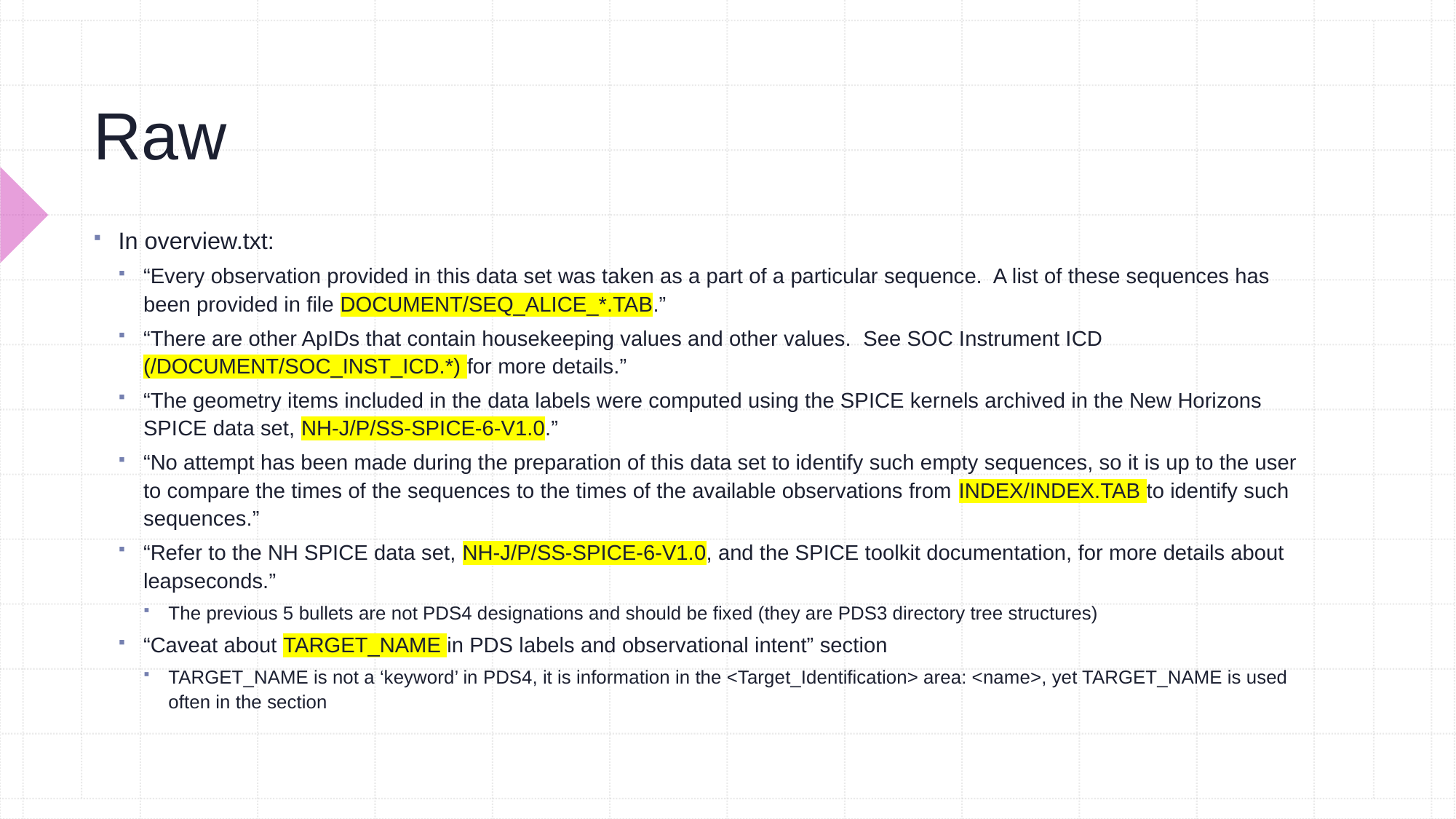

# Raw
In overview.txt:
“Every observation provided in this data set was taken as a part of a particular sequence.  A list of these sequences has been provided in file DOCUMENT/SEQ_ALICE_*.TAB.”
“There are other ApIDs that contain housekeeping values and other values.  See SOC Instrument ICD (/DOCUMENT/SOC_INST_ICD.*) for more details.”
“The geometry items included in the data labels were computed using the SPICE kernels archived in the New Horizons SPICE data set, NH-J/P/SS-SPICE-6-V1.0.”
“No attempt has been made during the preparation of this data set to identify such empty sequences, so it is up to the user to compare the times of the sequences to the times of the available observations from INDEX/INDEX.TAB to identify such sequences.”
“Refer to the NH SPICE data set, NH-J/P/SS-SPICE-6-V1.0, and the SPICE toolkit documentation, for more details about leapseconds.”
The previous 5 bullets are not PDS4 designations and should be fixed (they are PDS3 directory tree structures)
“Caveat about TARGET_NAME in PDS labels and observational intent” section
TARGET_NAME is not a ‘keyword’ in PDS4, it is information in the <Target_Identification> area: <name>, yet TARGET_NAME is used often in the section